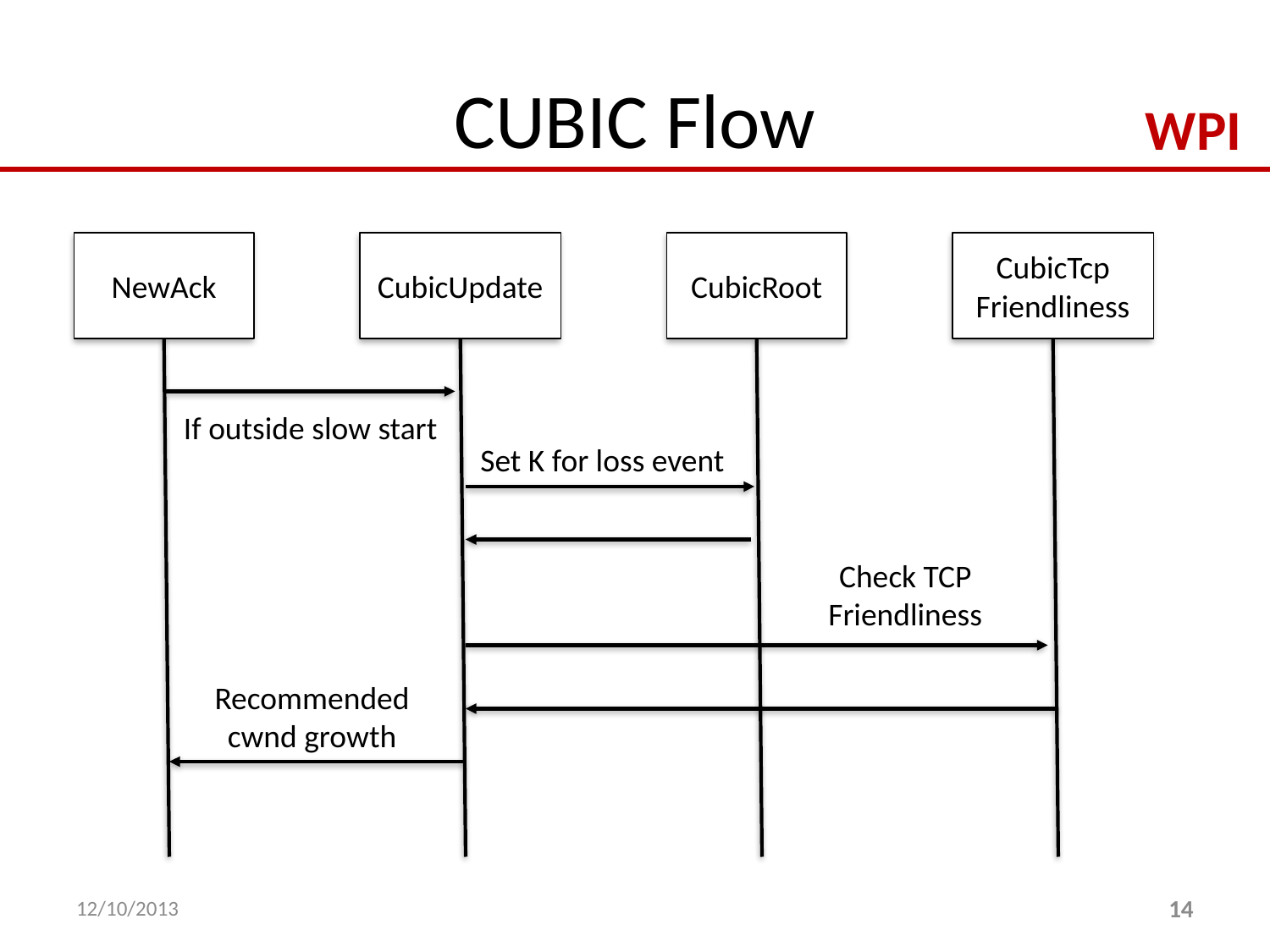

# CUBIC Flow
NewAck
CubicUpdate
CubicRoot
CubicTcp
Friendliness
If outside slow start
Set K for loss event
Check TCP
Friendliness
Recommended cwnd growth
12/10/2013
14